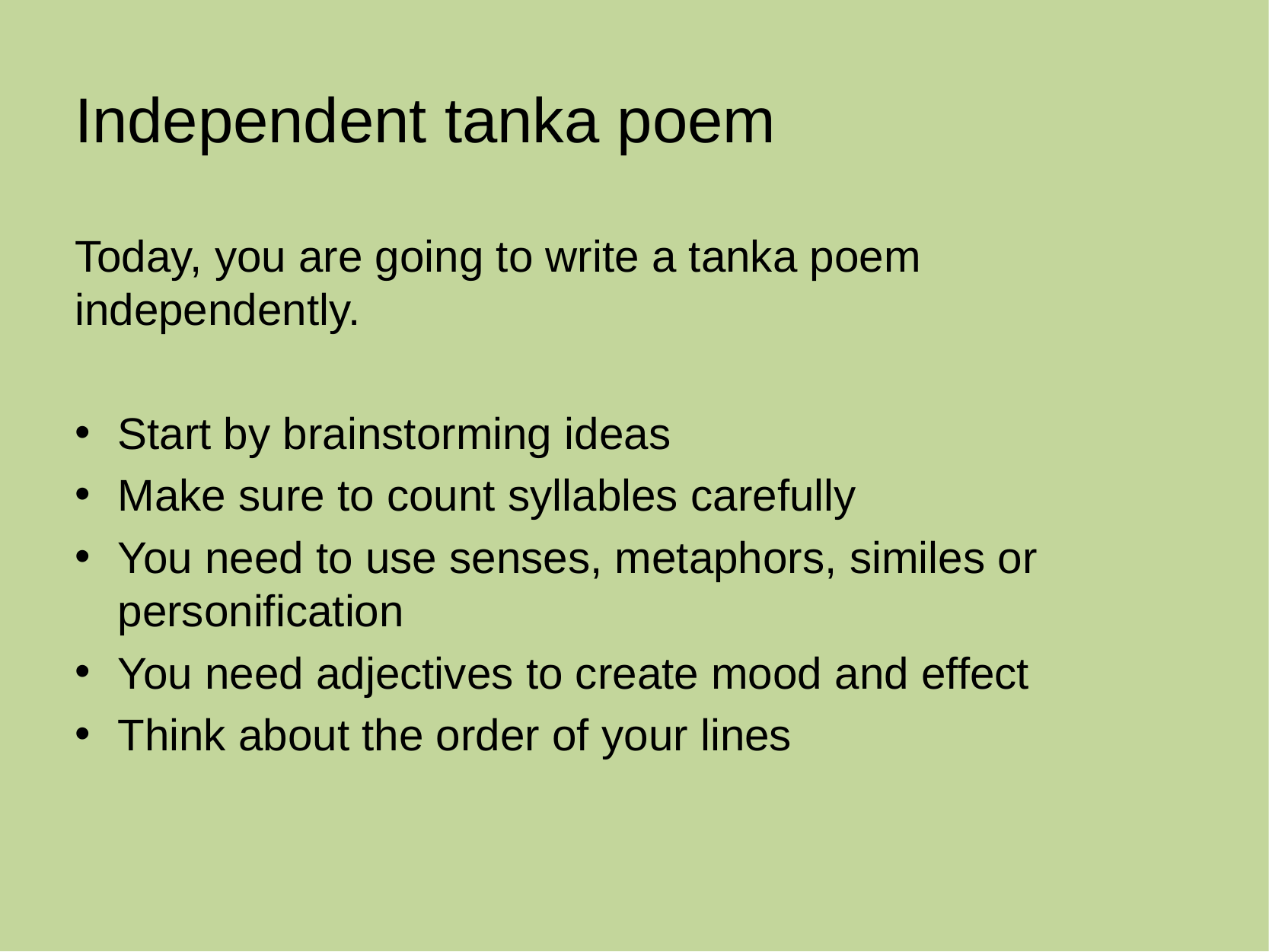

# Independent tanka poem
Today, you are going to write a tanka poem independently.

Start by brainstorming ideas
Make sure to count syllables carefully
You need to use senses, metaphors, similes or personification
You need adjectives to create mood and effect
Think about the order of your lines